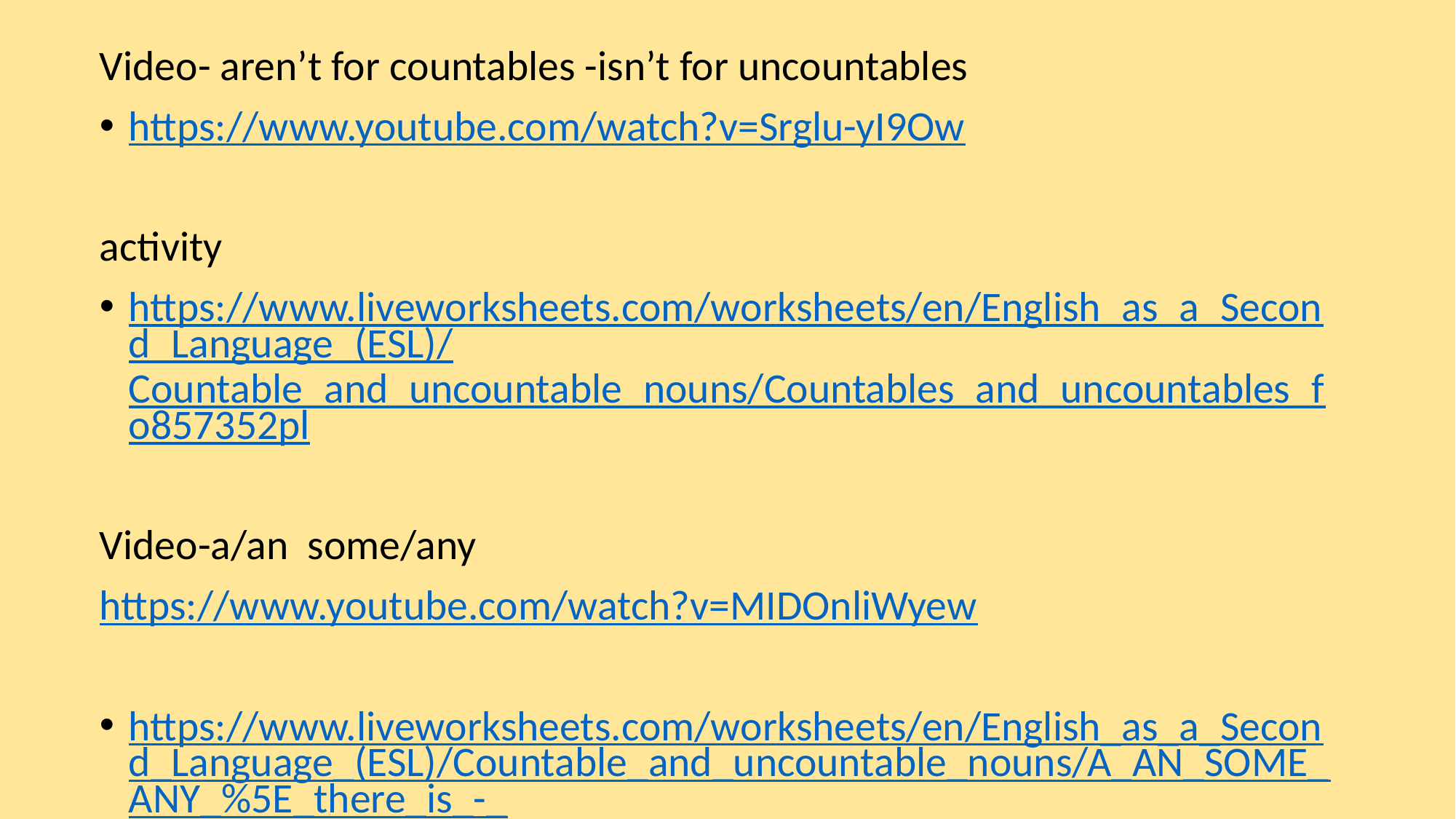

Video- aren’t for countables -isn’t for uncountables
https://www.youtube.com/watch?v=Srglu-yI9Ow

activity
https://www.liveworksheets.com/worksheets/en/English_as_a_Second_Language_(ESL)/Countable_and_uncountable_nouns/Countables_and_uncountables_fo857352pl

Video-a/an  some/any
https://www.youtube.com/watch?v=MIDOnliWyew

https://www.liveworksheets.com/worksheets/en/English_as_a_Second_Language_(ESL)/Countable_and_uncountable_nouns/A_AN_SOME_ANY_%5E_there_is_-_there_are_ki1675732jh